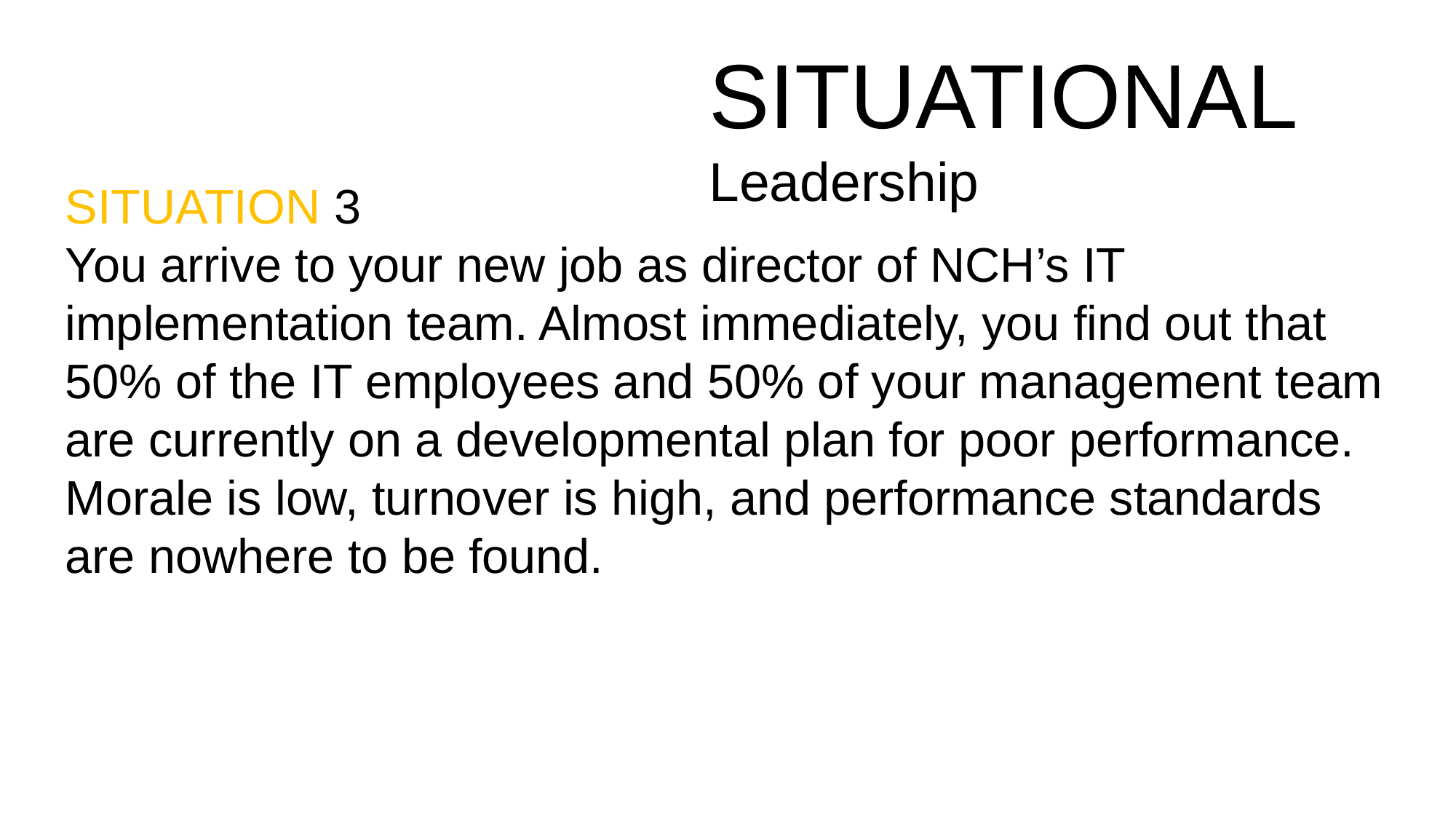

SITUATIONAL Leadership
SITUATION 3
You arrive to your new job as director of NCH’s IT implementation team. Almost immediately, you find out that 50% of the IT employees and 50% of your management team are currently on a developmental plan for poor performance. Morale is low, turnover is high, and performance standards are nowhere to be found.